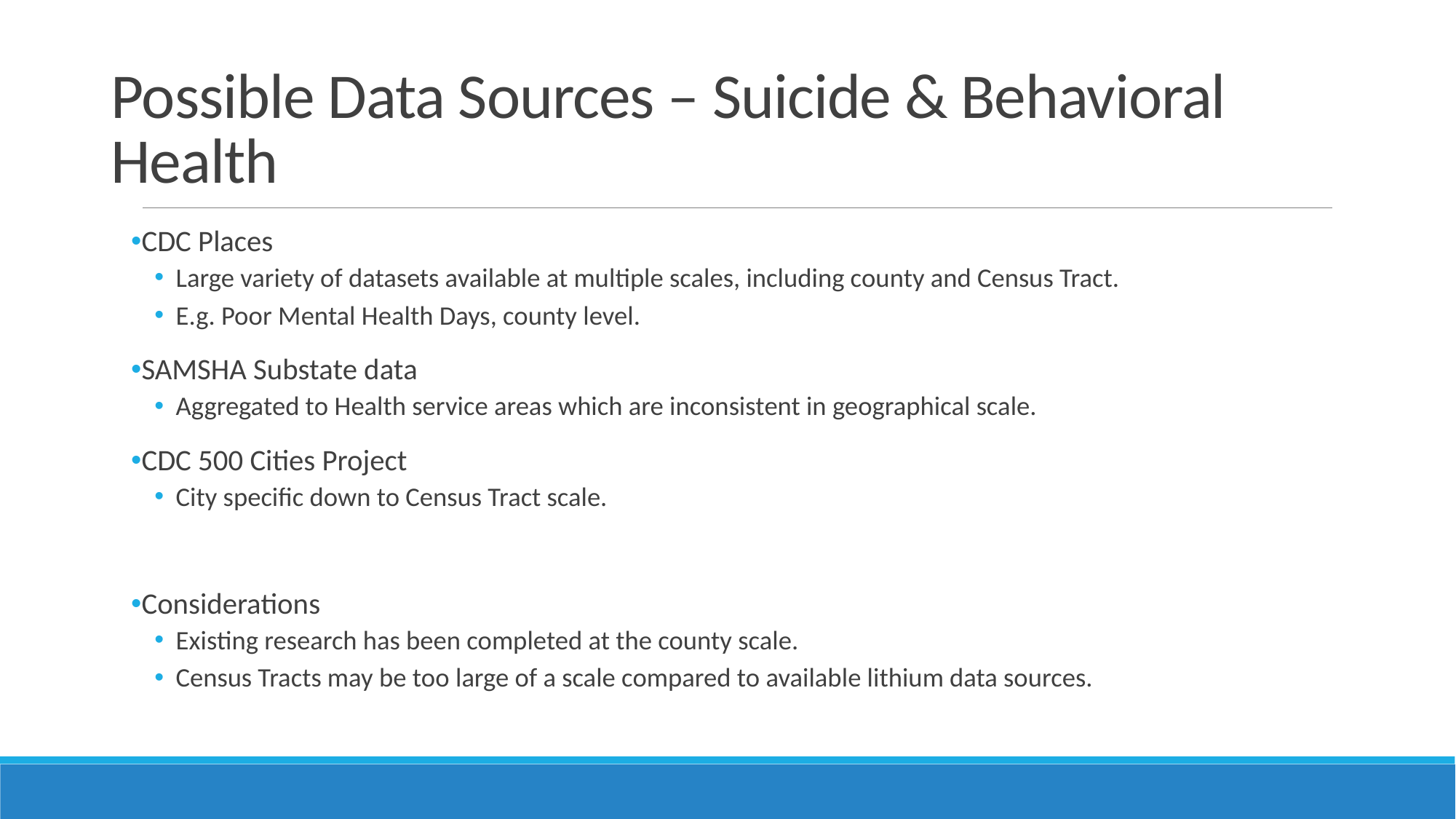

# Possible Data Sources – Suicide & Behavioral Health
CDC Places
Large variety of datasets available at multiple scales, including county and Census Tract.
E.g. Poor Mental Health Days, county level.
SAMSHA Substate data
Aggregated to Health service areas which are inconsistent in geographical scale.
CDC 500 Cities Project
City specific down to Census Tract scale.

Considerations
Existing research has been completed at the county scale.
Census Tracts may be too large of a scale compared to available lithium data sources.